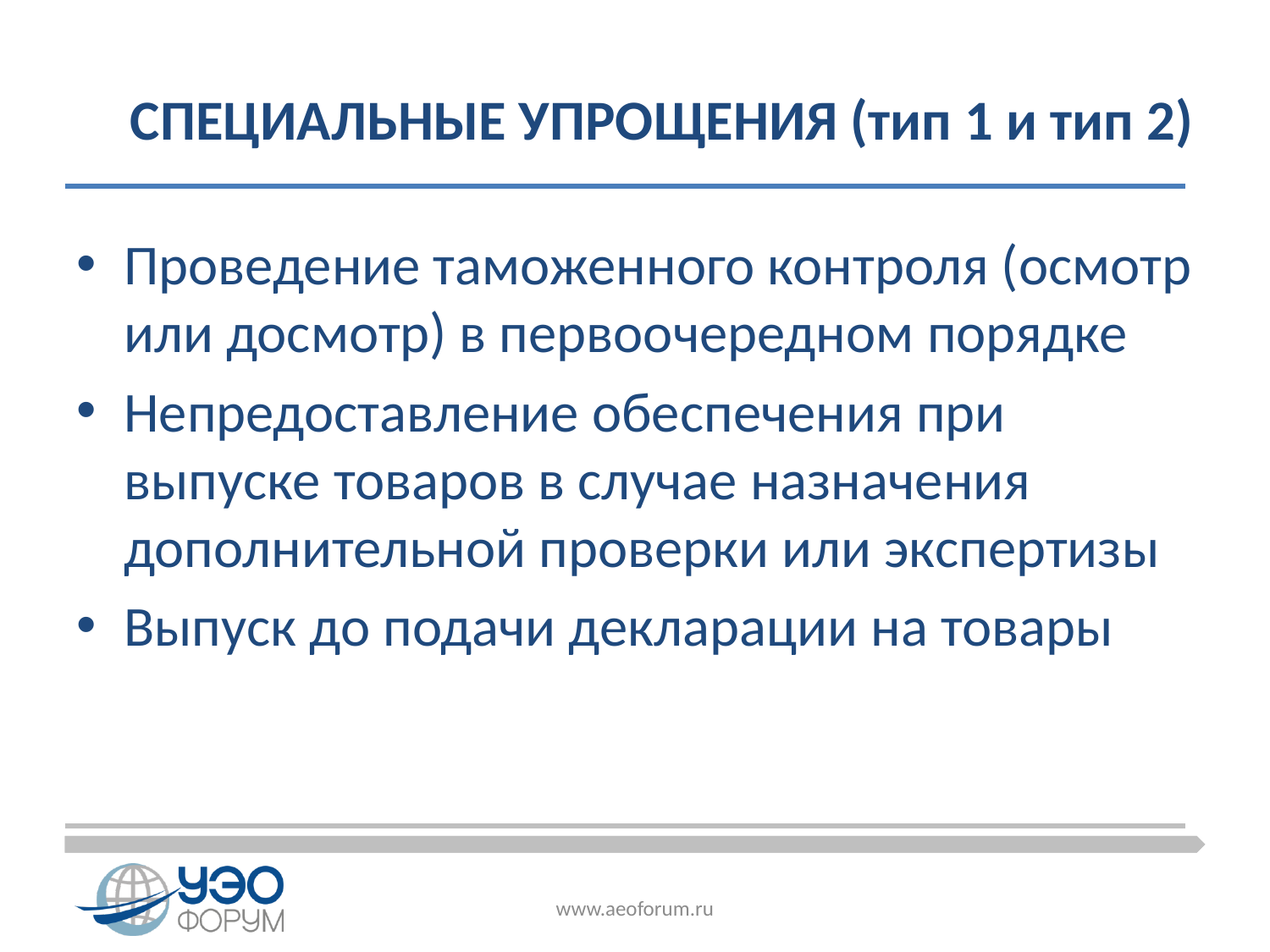

# СПЕЦИАЛЬНЫЕ УПРОЩЕНИЯ (тип 1 и тип 2)
Проведение таможенного контроля (осмотр или досмотр) в первоочередном порядке
Непредоставление обеспечения при выпуске товаров в случае назначения дополнительной проверки или экспертизы
Выпуск до подачи декларации на товары
www.aeoforum.ru